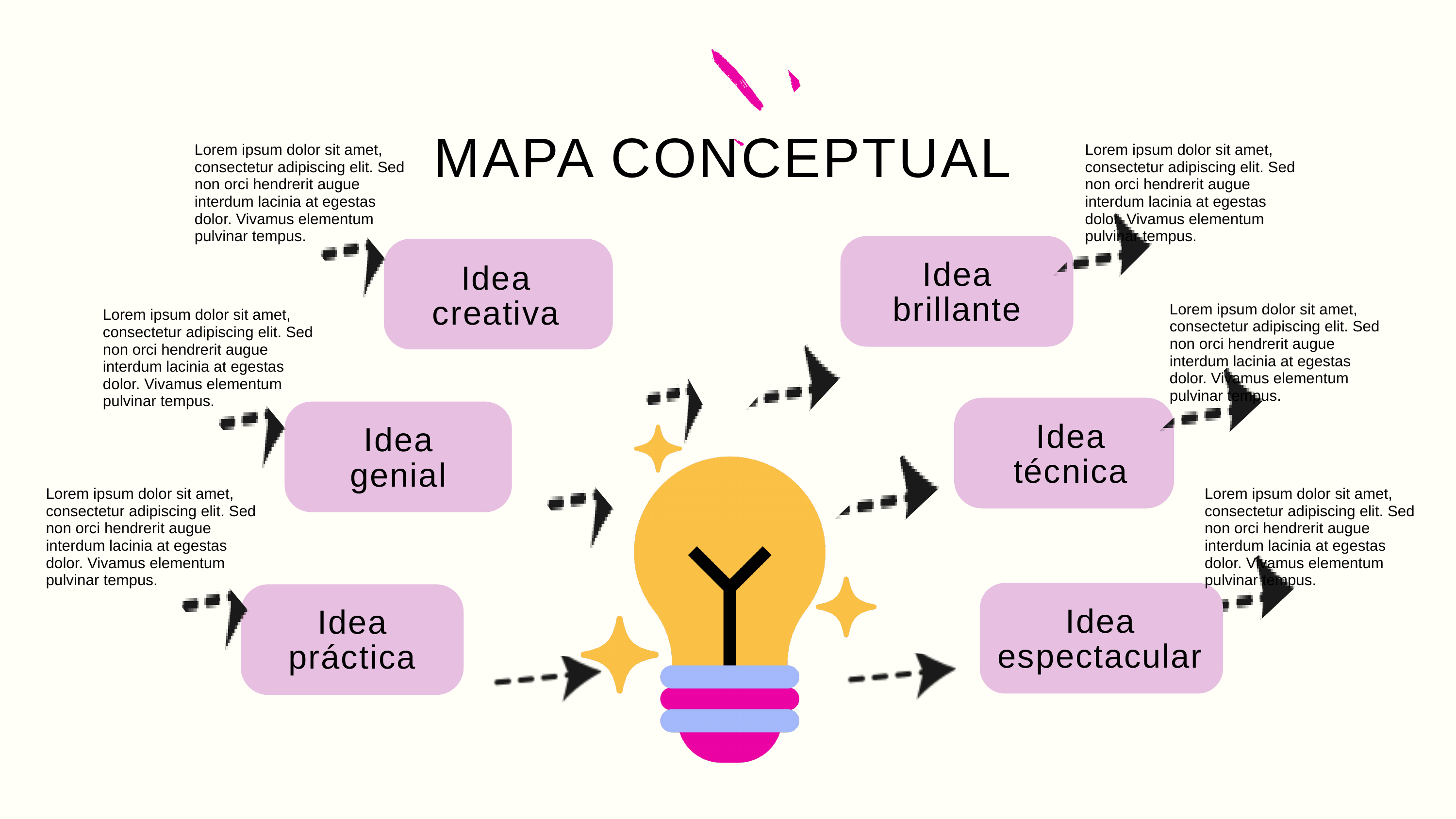

MAPA CONCEPTUAL
Lorem ipsum dolor sit amet, consectetur adipiscing elit. Sed non orci hendrerit augue interdum lacinia at egestas dolor. Vivamus elementum pulvinar tempus.
Lorem ipsum dolor sit amet, consectetur adipiscing elit. Sed non orci hendrerit augue interdum lacinia at egestas dolor. Vivamus elementum pulvinar tempus.

Idea
brillante
Idea
creativa
Lorem ipsum dolor sit amet, consectetur adipiscing elit. Sed non orci hendrerit augue interdum lacinia at egestas dolor. Vivamus elementum pulvinar tempus.
Lorem ipsum dolor sit amet, consectetur adipiscing elit. Sed non orci hendrerit augue interdum lacinia at egestas dolor. Vivamus elementum pulvinar tempus.

Idea
técnica
Idea
genial

Lorem ipsum dolor sit amet, consectetur adipiscing elit. Sed non orci hendrerit augue interdum lacinia at egestas dolor. Vivamus elementum pulvinar tempus.
Lorem ipsum dolor sit amet, consectetur adipiscing elit. Sed non orci hendrerit augue interdum lacinia at egestas dolor. Vivamus elementum pulvinar tempus.

Idea
espectacular
Idea
práctica